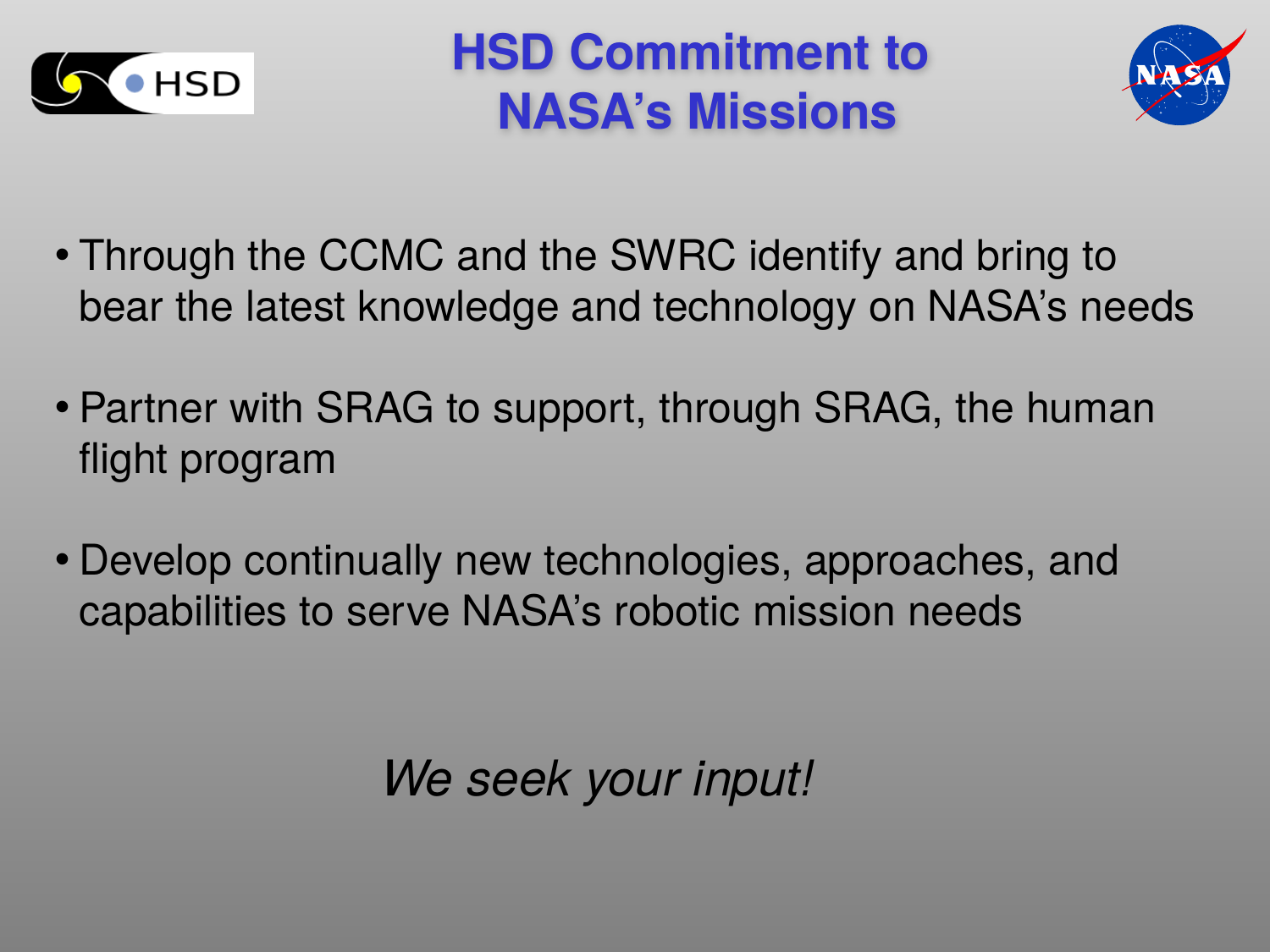

HSD Commitment to
NASA’s Missions
Through the CCMC and the SWRC identify and bring to bear the latest knowledge and technology on NASA’s needs

Partner with SRAG to support, through SRAG, the human flight program

Develop continually new technologies, approaches, and capabilities to serve NASA’s robotic mission needs

We seek your input!